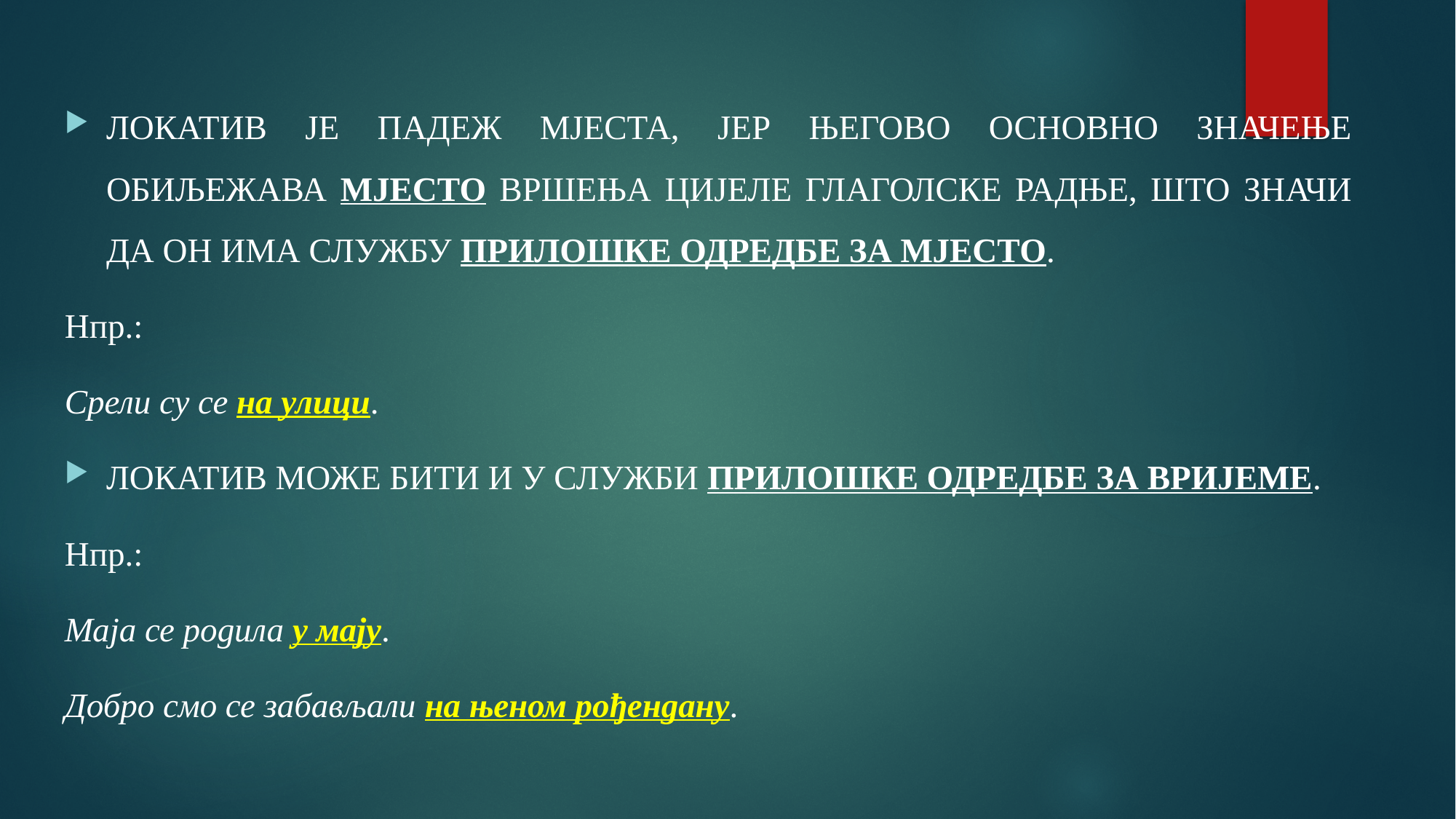

ЛОКАТИВ ЈЕ ПАДЕЖ МЈЕСТА, ЈЕР ЊЕГОВО ОСНОВНО ЗНАЧЕЊЕ ОБИЉЕЖАВА МЈЕСТО ВРШЕЊА ЦИЈЕЛЕ ГЛАГОЛСКЕ РАДЊЕ, ШТО ЗНАЧИ ДА ОН ИМА СЛУЖБУ ПРИЛОШКЕ ОДРЕДБЕ ЗА МЈЕСТО.
Нпр.:
Срели су се на улици.
ЛОКАТИВ МОЖЕ БИТИ И У СЛУЖБИ ПРИЛОШКЕ ОДРЕДБЕ ЗА ВРИЈЕМЕ.
Нпр.:
Маја се родила у мају.
Добро смо се забављали на њеном рођендану.